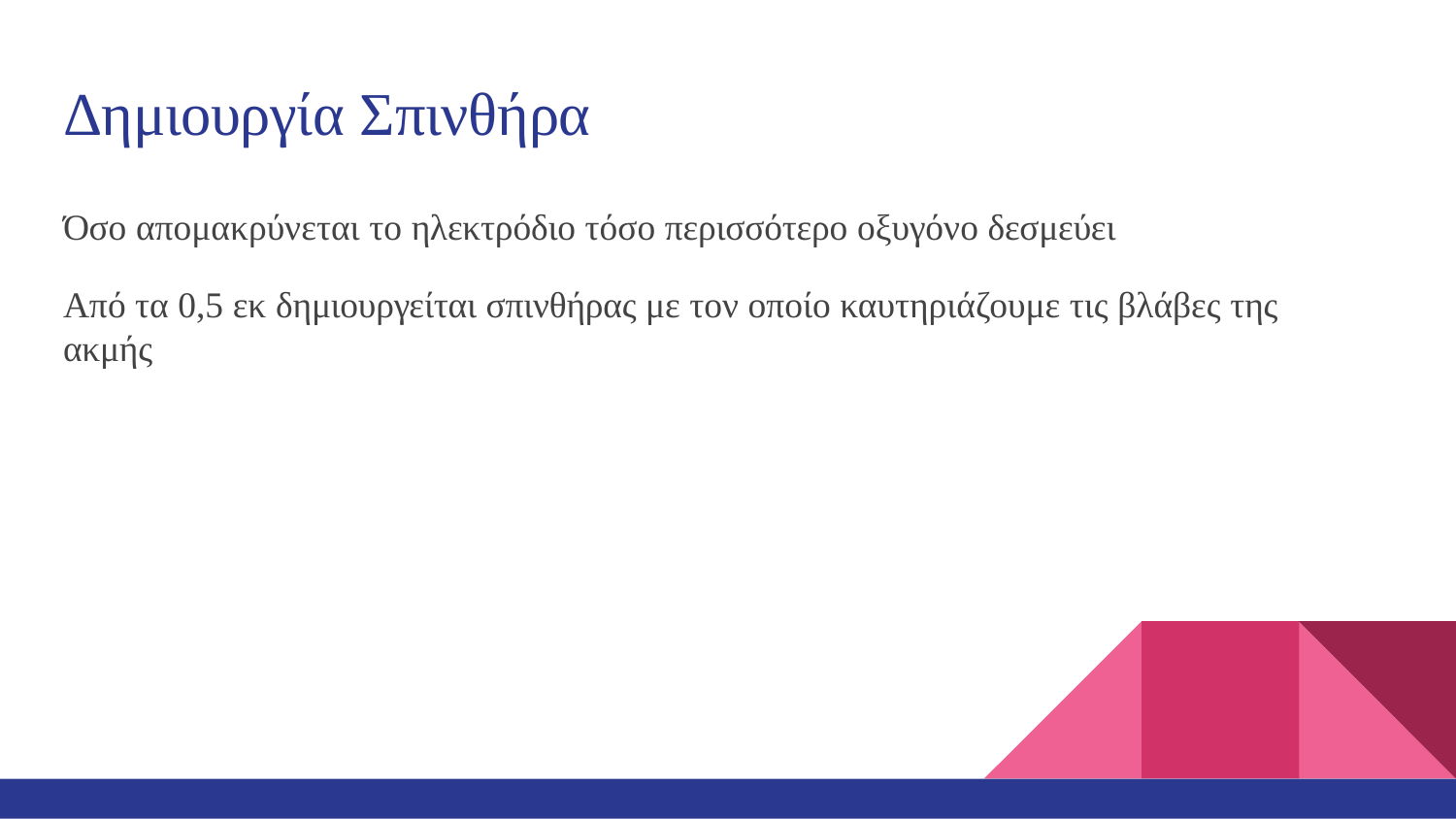

# Δημιουργία Σπινθήρα
Όσο απομακρύνεται το ηλεκτρόδιο τόσο περισσότερο οξυγόνο δεσμεύει
Από τα 0,5 εκ δημιουργείται σπινθήρας με τον οποίο καυτηριάζουμε τις βλάβες της ακμής